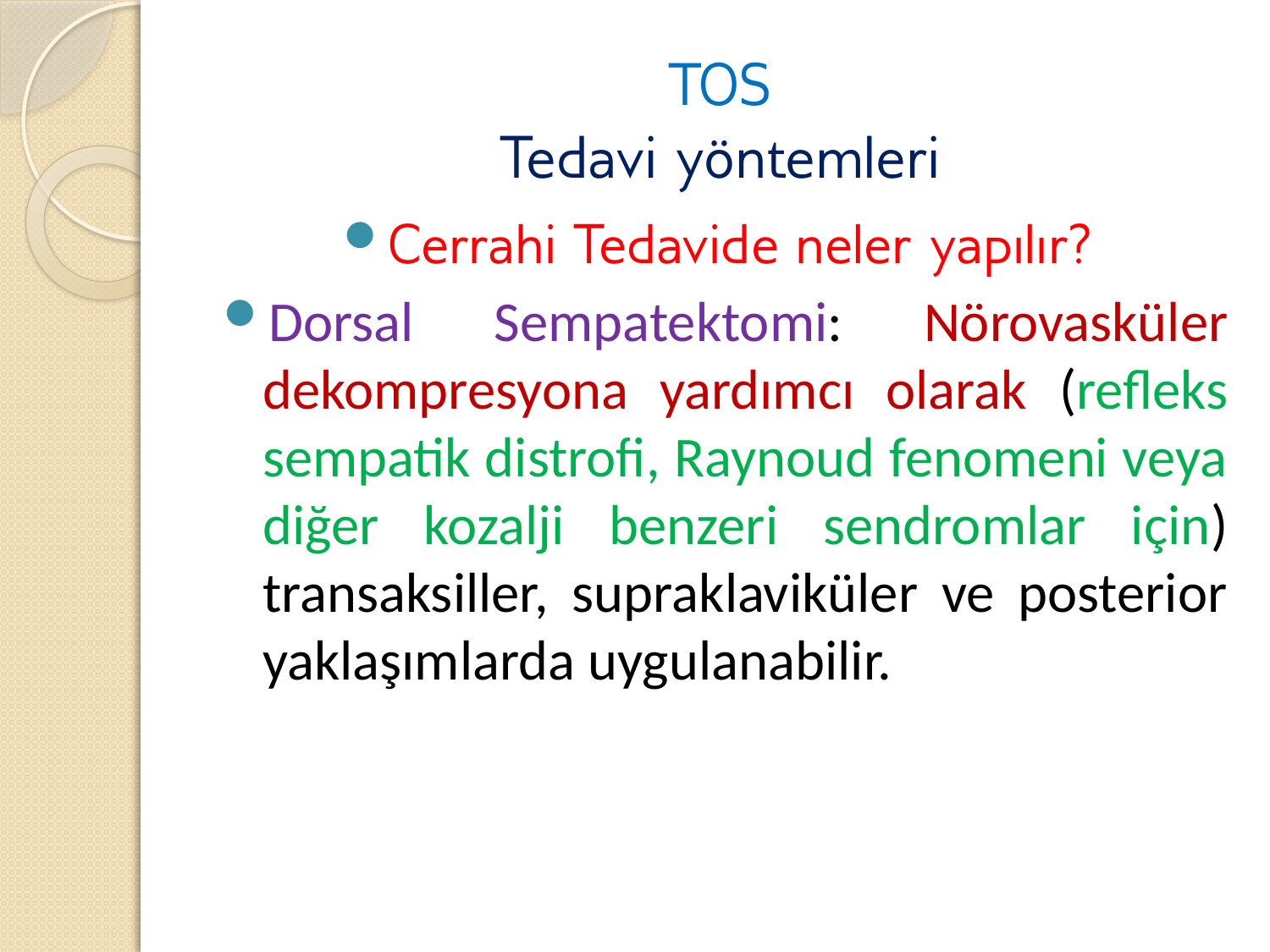

# TOS Tedavi yöntemleri
Cerrahi Tedavide neler yapılır?
Dorsal Sempatektomi: Nörovasküler dekompresyona yardımcı olarak (refleks sempatik distrofi, Raynoud fenomeni veya diğer kozalji benzeri sendromlar için) transaksiller, supraklaviküler ve posterior yaklaşımlarda uygulanabilir.